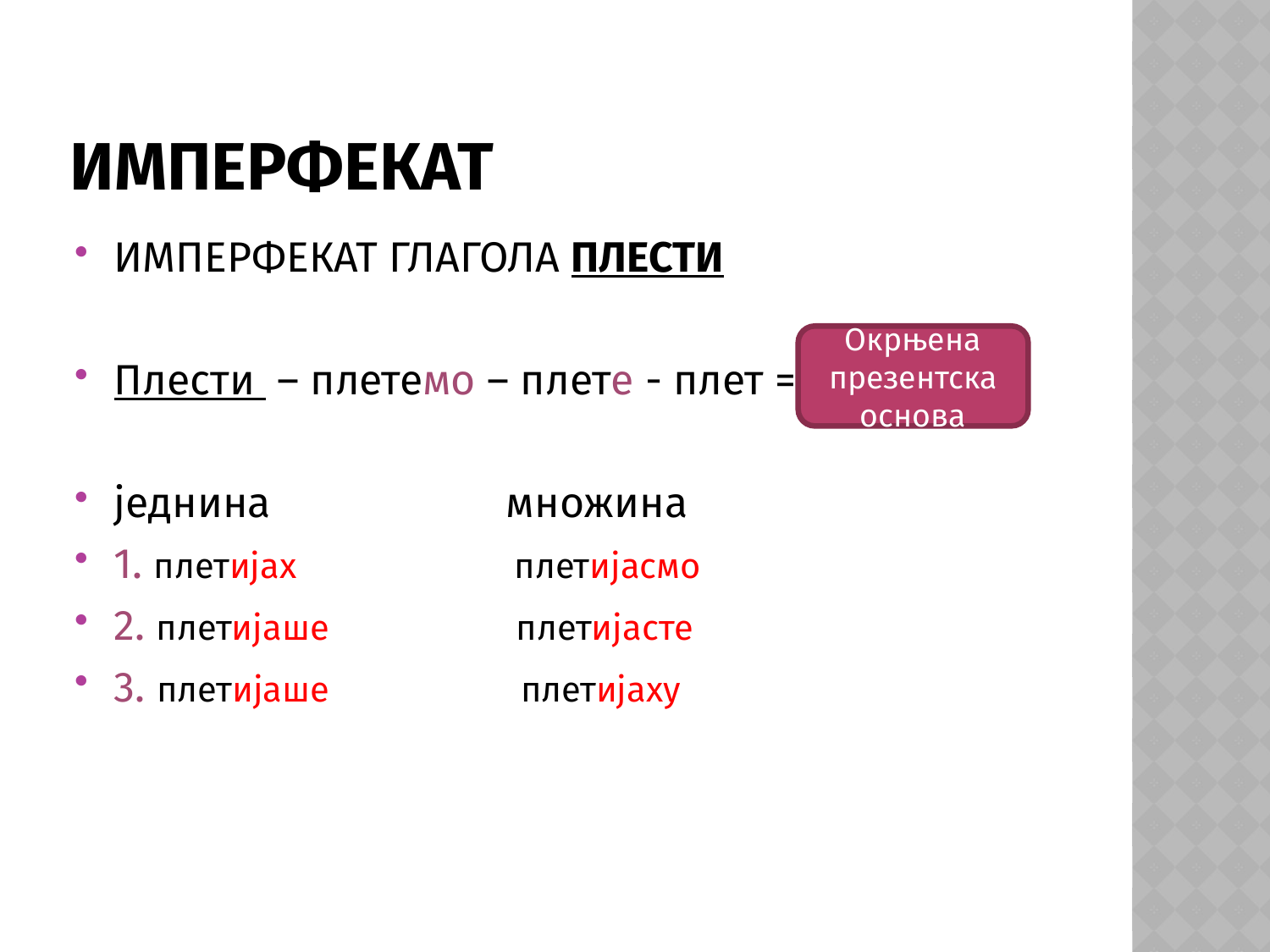

# ИМперфекат
ИМПЕРФЕКАТ ГЛАГОЛА ПЛЕСТИ

Плести  – плетемо – плете - плет =

једнина                     множина
1. плетијах                                      плетијасмо
2. плетијаше                    плетијасте
3. плетијаше                 плетијаху

Окрњена презентска основа